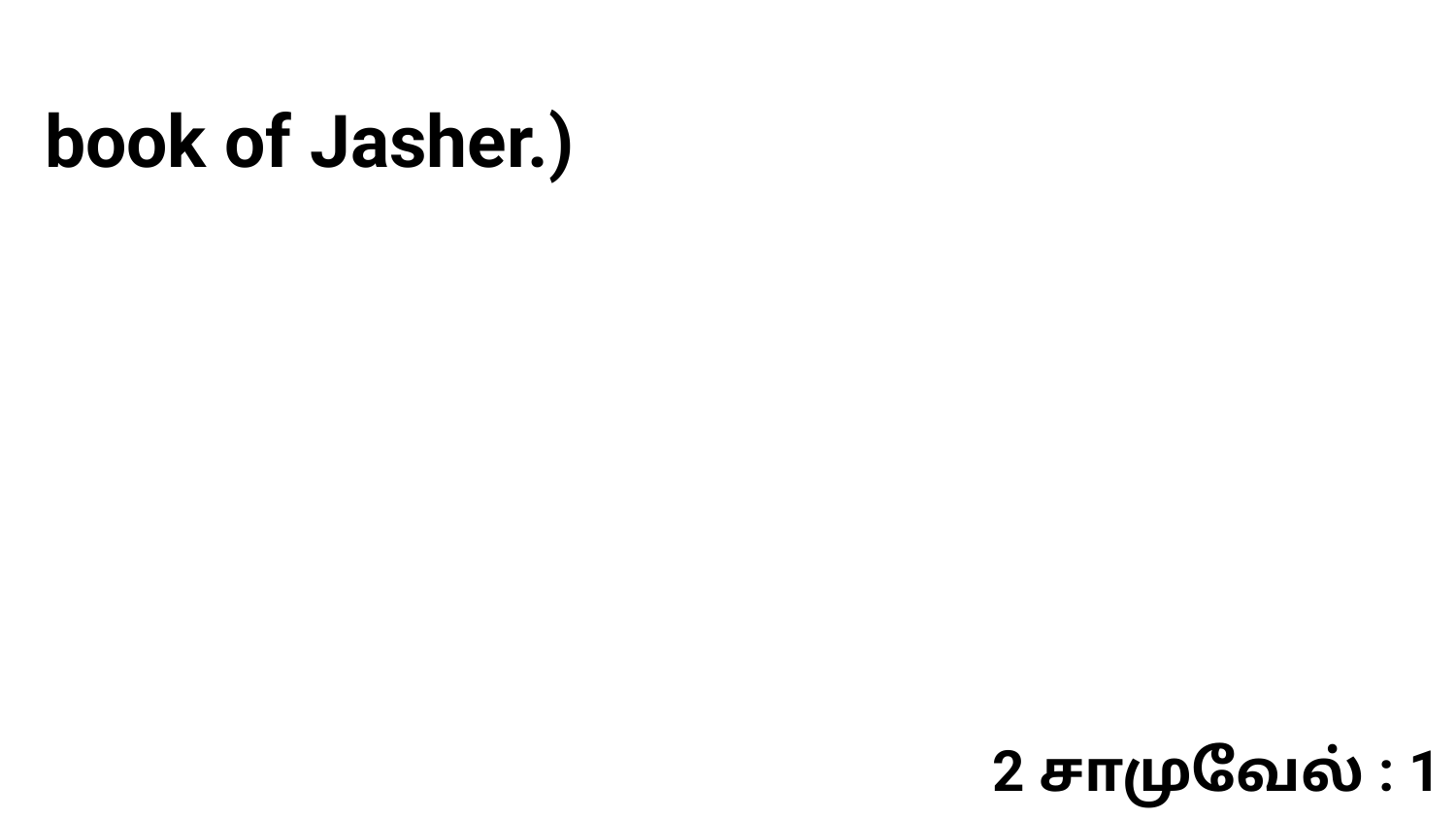

book of Jasher.)
2 சாமுவேல் : 1